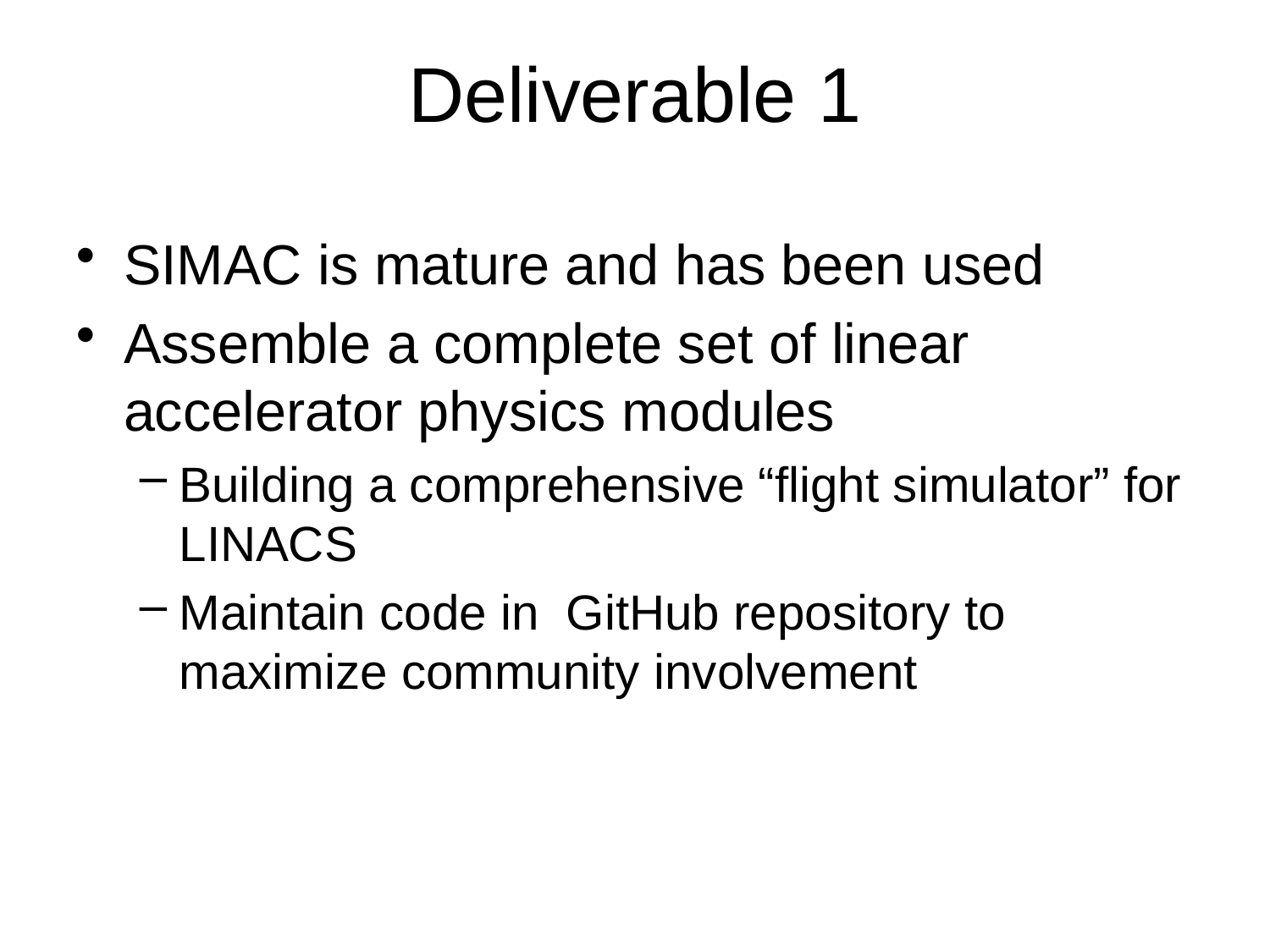

# Deliverable 1
SIMAC is mature and has been used
Assemble a complete set of linear accelerator physics modules
Building a comprehensive “flight simulator” for LINACS
Maintain code in  GitHub repository to maximize community involvement